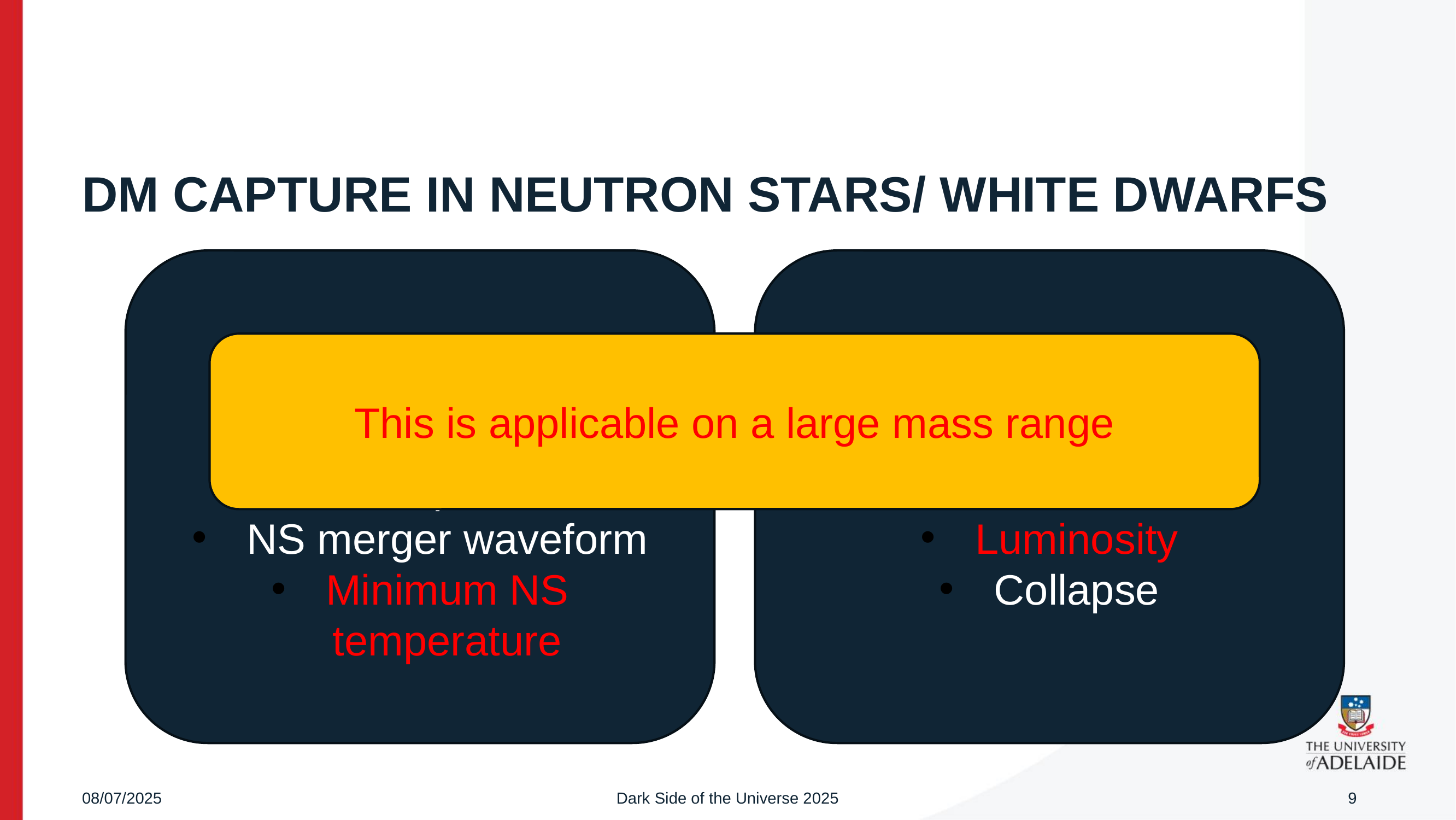

# DM capture in neutron stars/ White dwarfs
White Dwarfs

Luminosity
Collapse
Neutron Stars

NS collapse to BH
NS merger waveform
Minimum NS temperature
This is applicable on a large mass range
08/07/2025
Dark Side of the Universe 2025
9